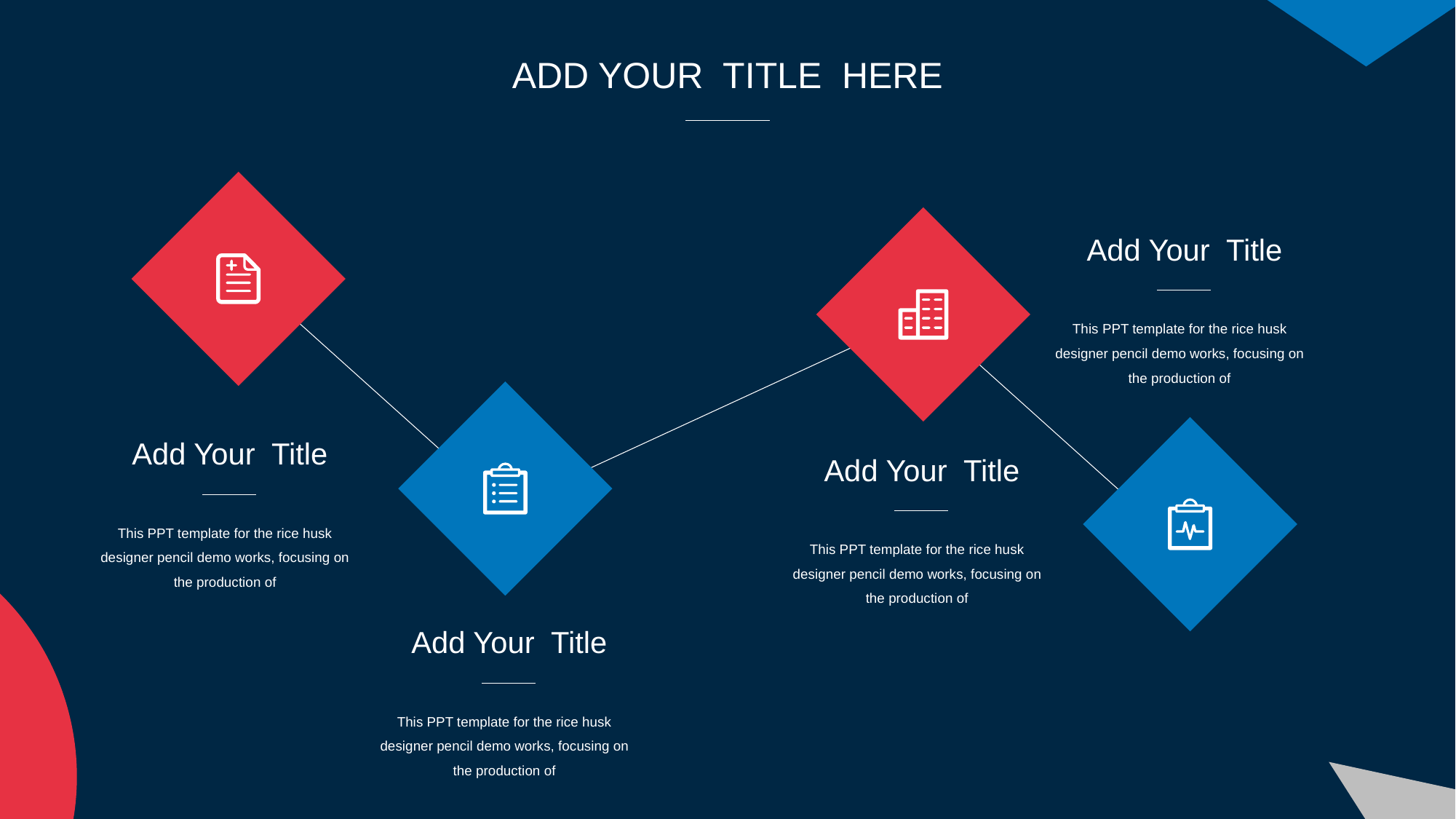

ADD YOUR  TITLE  HERE

Add Your  Title

This PPT template for the rice husk designer pencil demo works, focusing on the production of

Add Your  Title
Add Your  Title

This PPT template for the rice husk designer pencil demo works, focusing on the production of

This PPT template for the rice husk designer pencil demo works, focusing on the production of
Add Your  Title

This PPT template for the rice husk designer pencil demo works, focusing on the production of